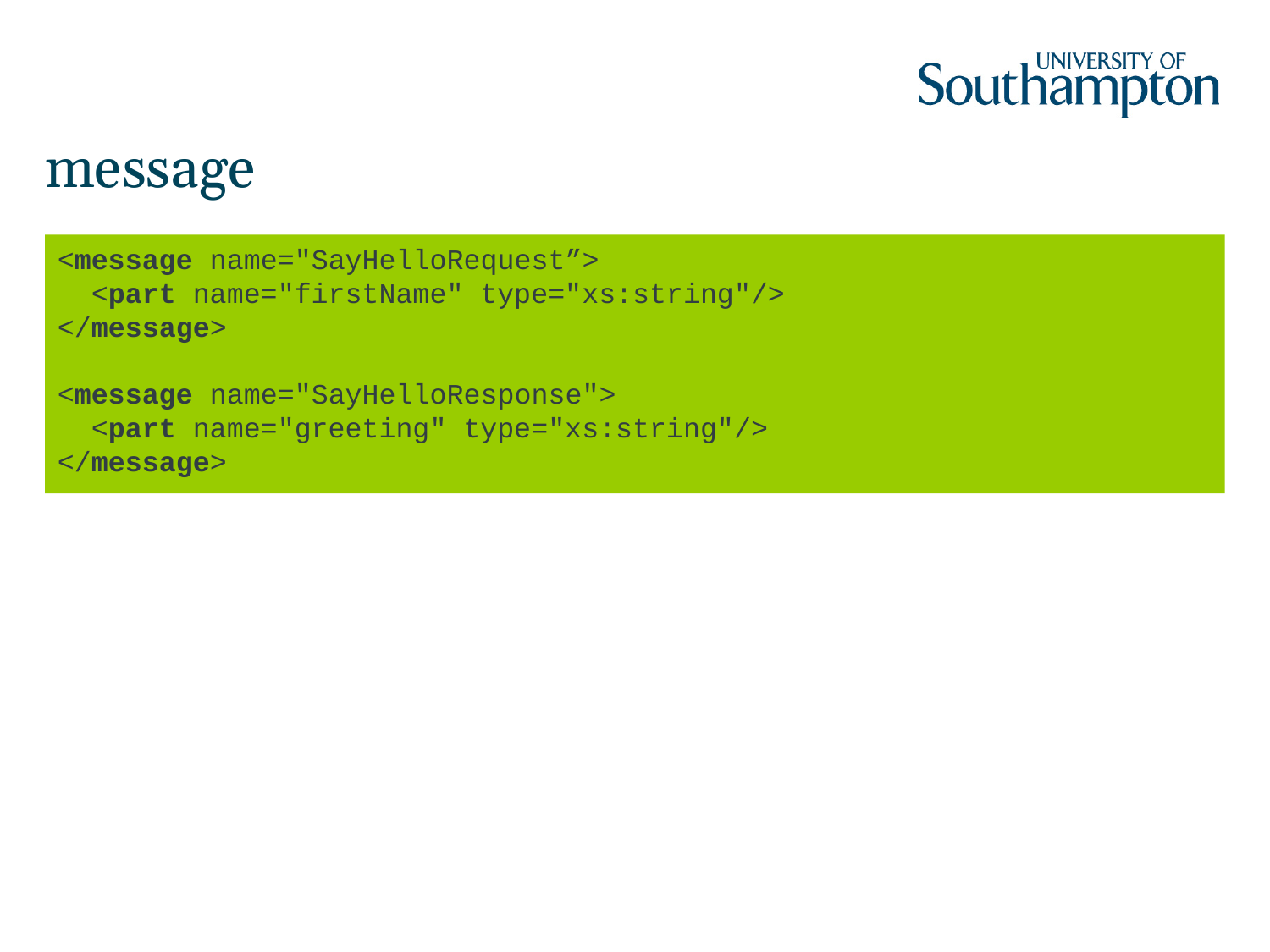

# message
<message name="SayHelloRequest”>
  <part name="firstName" type="xs:string"/>
</message>
<message name="SayHelloResponse">
  <part name="greeting" type="xs:string"/>
</message>